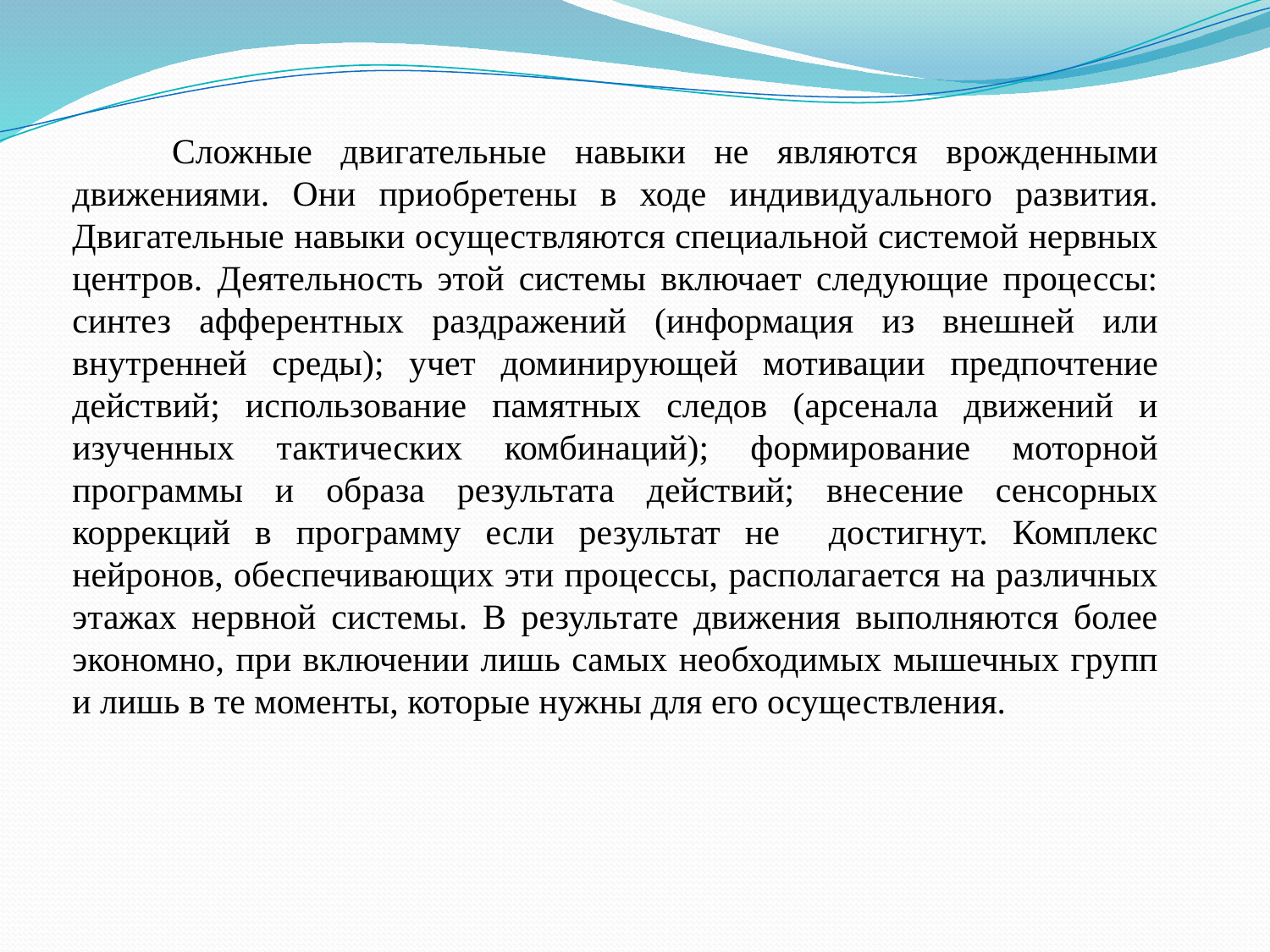

Сложные двигательные навыки не являются врожденными движениями. Они приобретены в ходе индивидуального развития. Двигательные навыки осуществляются специальной системой нервных центров. Деятельность этой системы включает следующие процессы: синтез афферентных раздражений (информация из внешней или внутренней среды); учет доминирующей мотивации предпочтение действий; использование памятных следов (арсенала движений и изученных тактических комбинаций); формирование моторной программы и образа результата действий; внесение сенсорных коррекций в программу если результат не  достигнут. Комплекс нейронов, обеспечивающих эти процессы, располагается на различных этажах нервной системы. В результате движения выполняются более экономно, при включении лишь самых необходимых мышечных групп и лишь в те моменты, которые нужны для его осуществления.